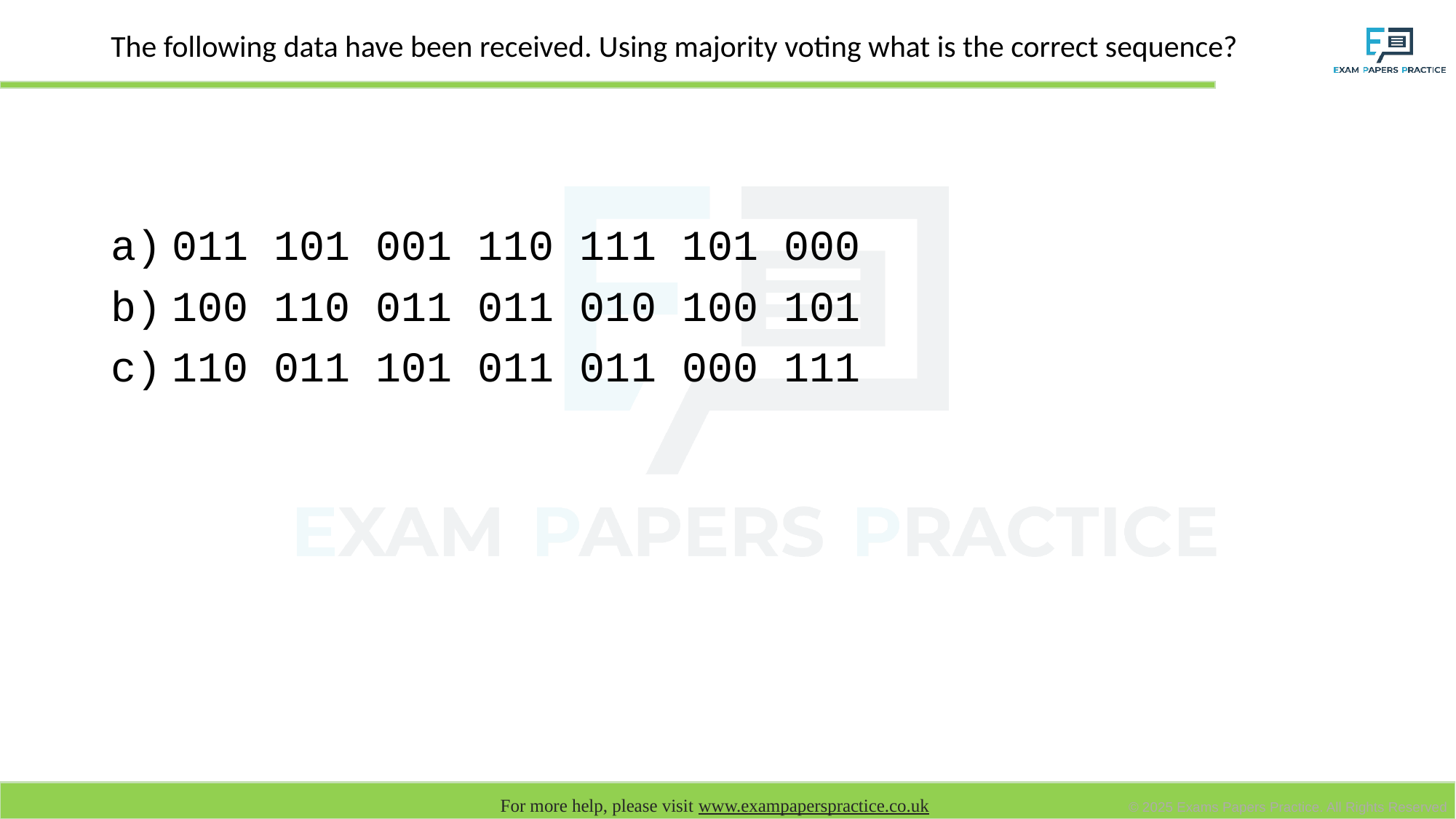

# The following data have been received. Using majority voting what is the correct sequence?
011 101 001 110 111 101 000
100 110 011 011 010 100 101
110 011 101 011 011 000 111